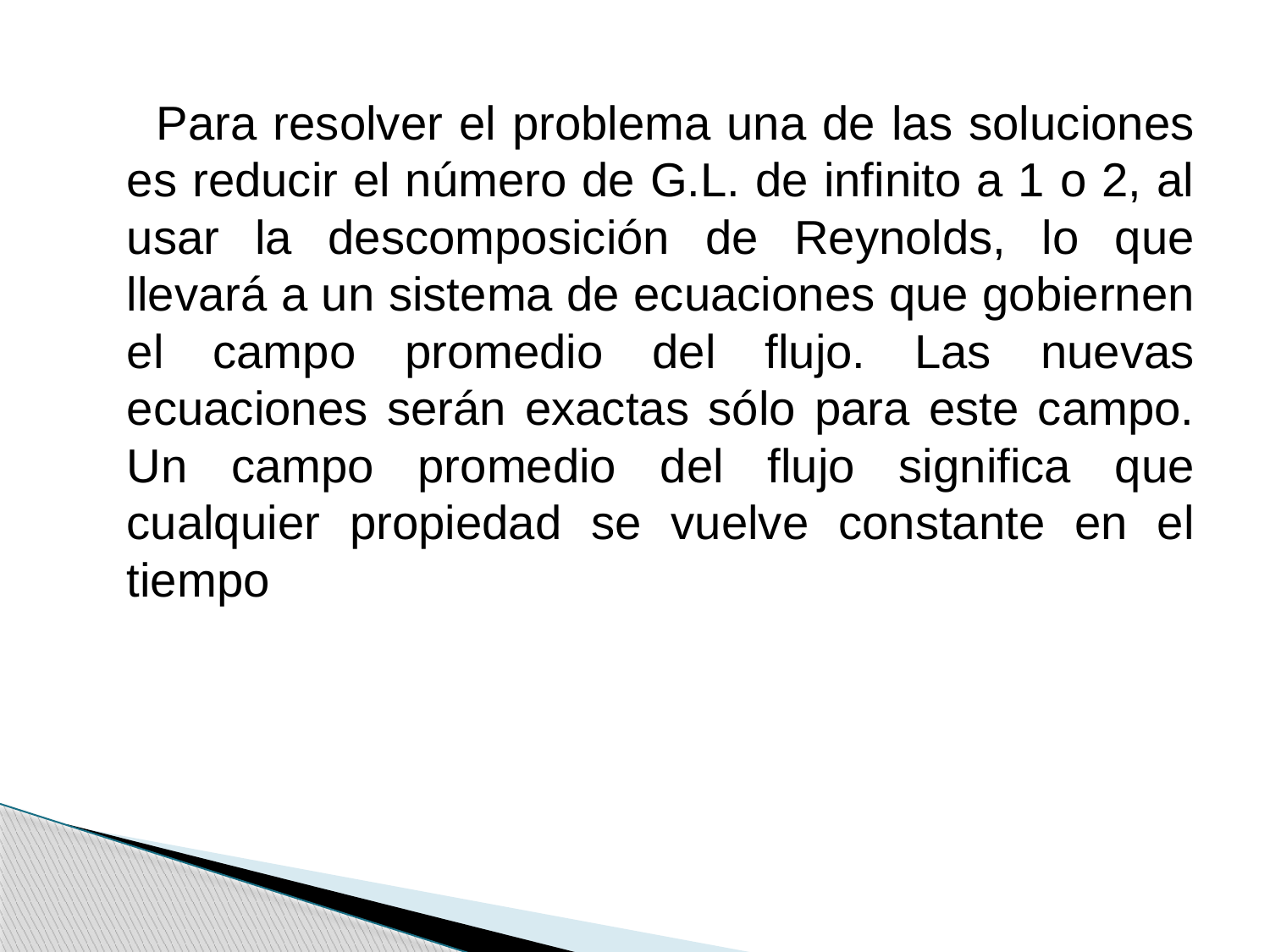

Para resolver el problema una de las soluciones es reducir el número de G.L. de infinito a 1 o 2, al usar la descomposición de Reynolds, lo que llevará a un sistema de ecuaciones que gobiernen el campo promedio del flujo. Las nuevas ecuaciones serán exactas sólo para este campo. Un campo promedio del flujo significa que cualquier propiedad se vuelve constante en el tiempo